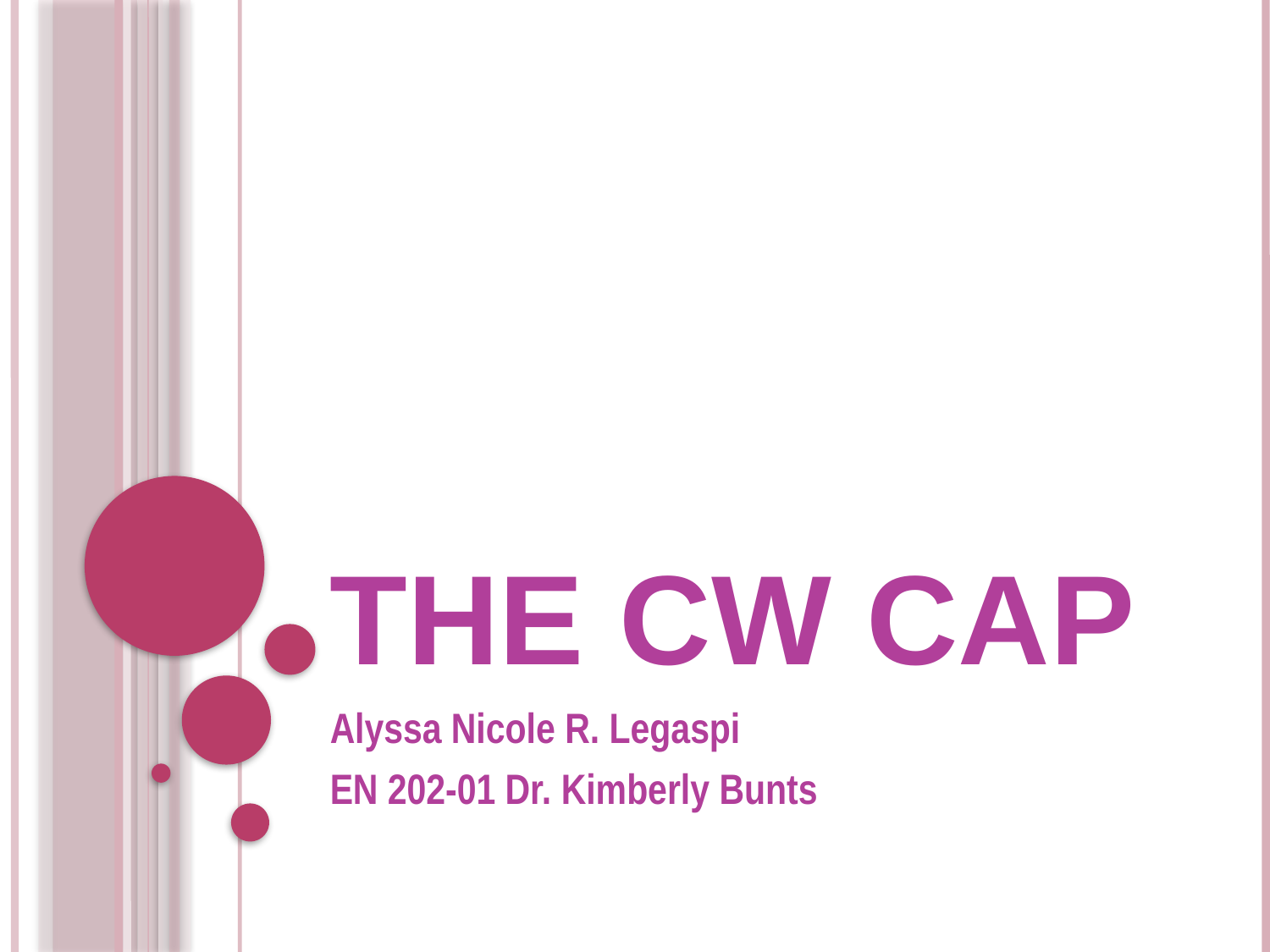

# The cw cap
Alyssa Nicole R. Legaspi
EN 202-01 Dr. Kimberly Bunts